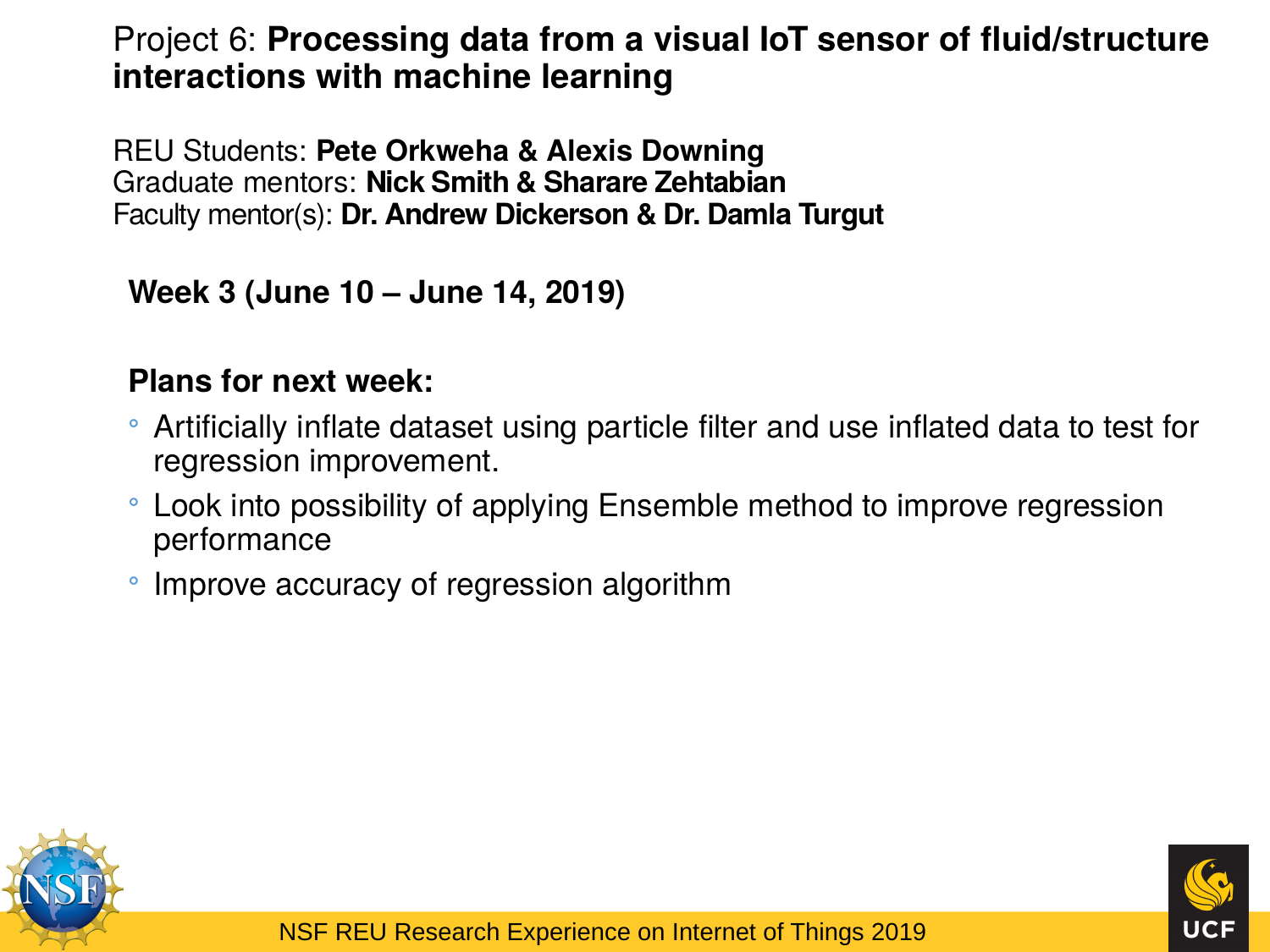

Project 6: Processing data from a visual IoT sensor of fluid/structure interactions with machine learning
REU Students: Pete Orkweha & Alexis Downing
Graduate mentors: Nick Smith & Sharare Zehtabian
Faculty mentor(s): Dr. Andrew Dickerson & Dr. Damla Turgut
Week 3 (June 10 – June 14, 2019)

Plans for next week:
Artificially inflate dataset using particle filter and use inflated data to test for regression improvement.
Look into possibility of applying Ensemble method to improve regression performance
Improve accuracy of regression algorithm